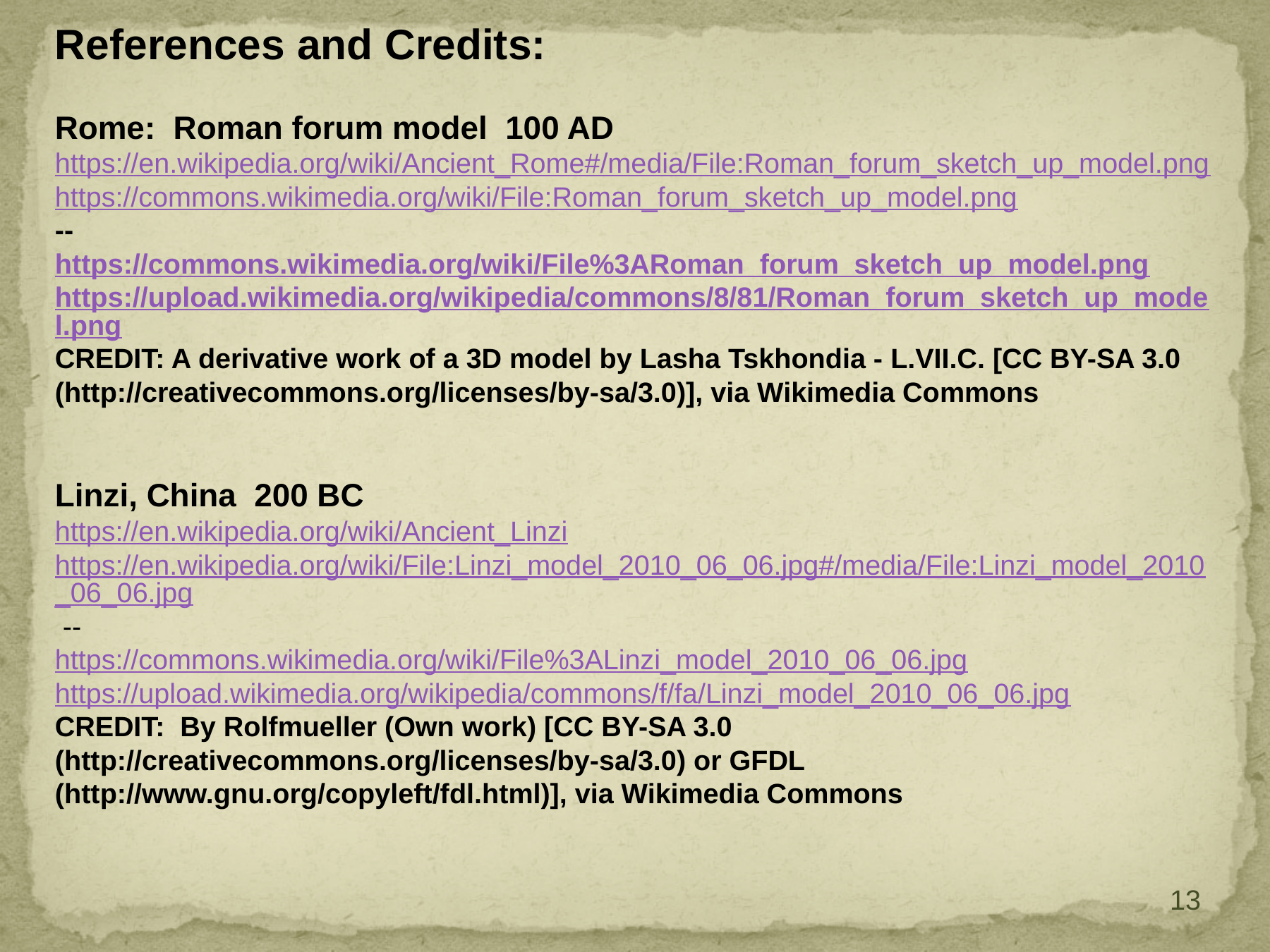

References and Credits:

Rome:  Roman forum model  100 AD
https://en.wikipedia.org/wiki/Ancient_Rome#/media/File:Roman_forum_sketch_up_model.png
https://commons.wikimedia.org/wiki/File:Roman_forum_sketch_up_model.png
--
https://commons.wikimedia.org/wiki/File%3ARoman_forum_sketch_up_model.png
https://upload.wikimedia.org/wikipedia/commons/8/81/Roman_forum_sketch_up_model.png
CREDIT: A derivative work of a 3D model by Lasha Tskhondia - L.VII.C. [CC BY-SA 3.0 (http://creativecommons.org/licenses/by-sa/3.0)], via Wikimedia Commons

Linzi, China  200 BC
https://en.wikipedia.org/wiki/Ancient_Linzi
https://en.wikipedia.org/wiki/File:Linzi_model_2010_06_06.jpg#/media/File:Linzi_model_2010_06_06.jpg
 --
https://commons.wikimedia.org/wiki/File%3ALinzi_model_2010_06_06.jpg
https://upload.wikimedia.org/wikipedia/commons/f/fa/Linzi_model_2010_06_06.jpg
CREDIT:  By Rolfmueller (Own work) [CC BY-SA 3.0 (http://creativecommons.org/licenses/by-sa/3.0) or GFDL (http://www.gnu.org/copyleft/fdl.html)], via Wikimedia Commons
13